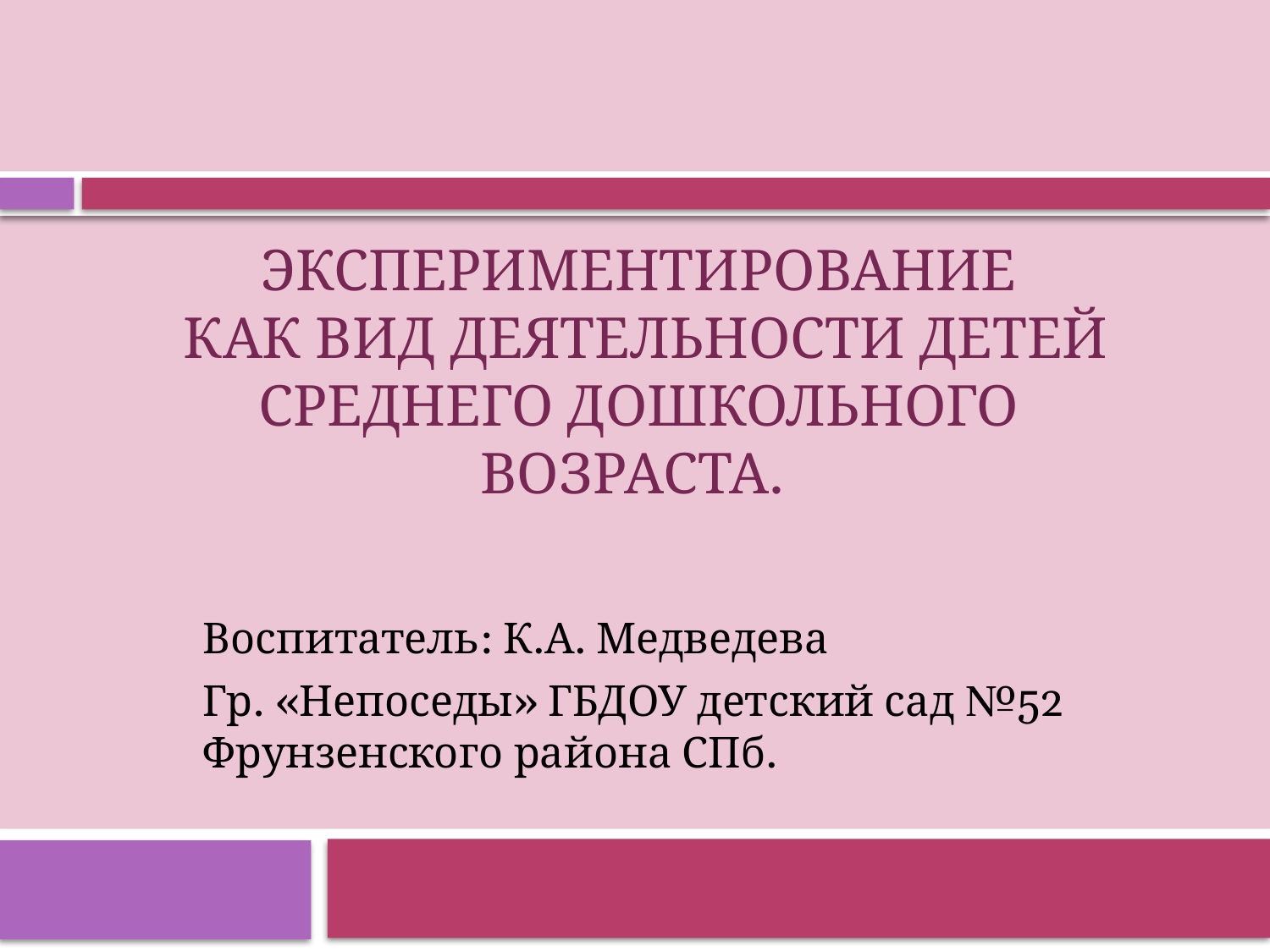

# Экспериментирование как вид деятельности детей среднего дошкольного возраста.
Воспитатель: К.А. Медведева
Гр. «Непоседы» ГБДОУ детский сад №52 Фрунзенского района СПб.